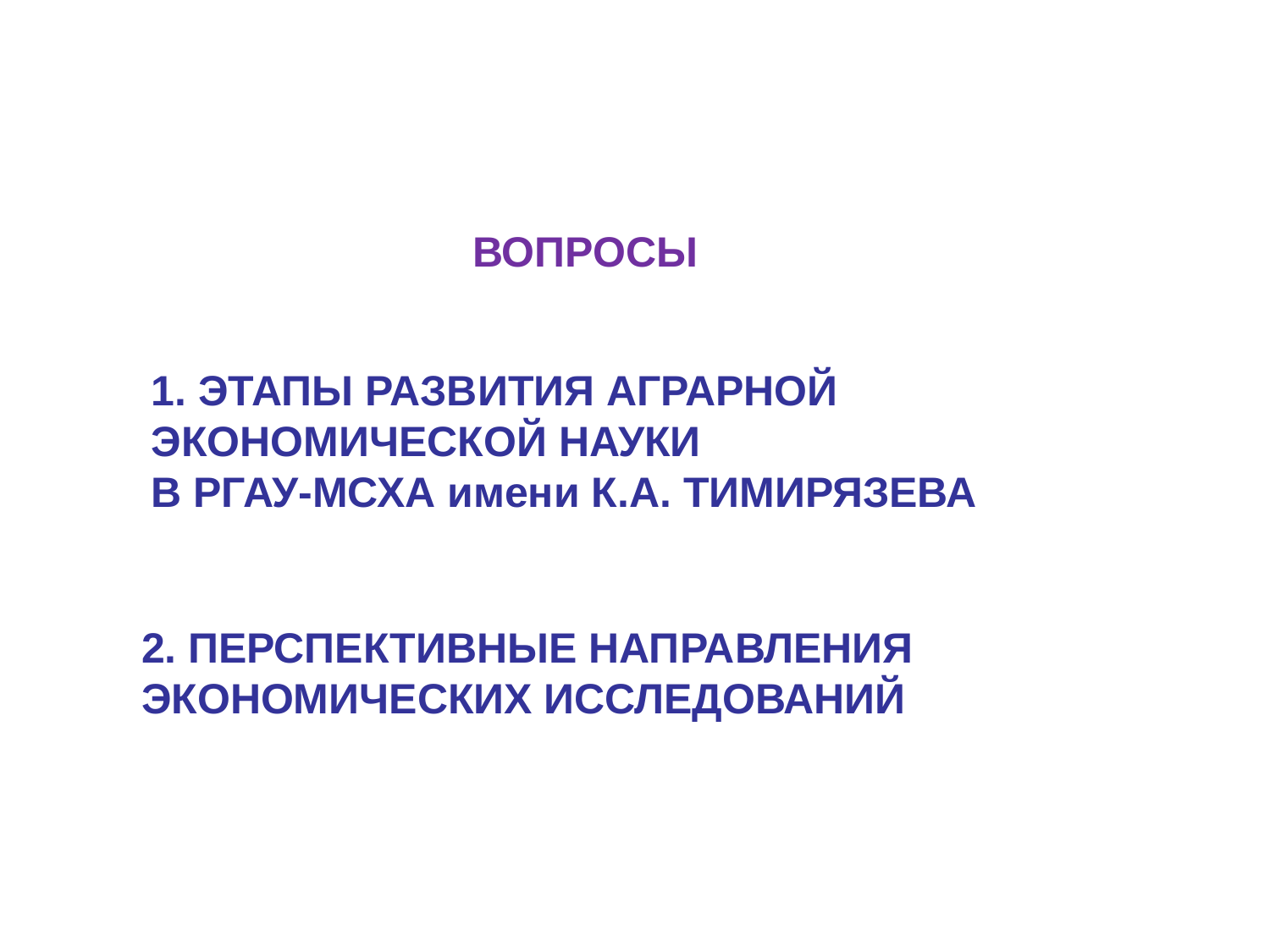

ВОПРОСЫ
1. ЭТАПЫ РАЗВИТИЯ АГРАРНОЙ ЭКОНОМИЧЕСКОЙ НАУКИ
В РГАУ-МСХА имени К.А. ТИМИРЯЗЕВА
2. ПЕРСПЕКТИВНЫЕ Направления экономических исследований
2